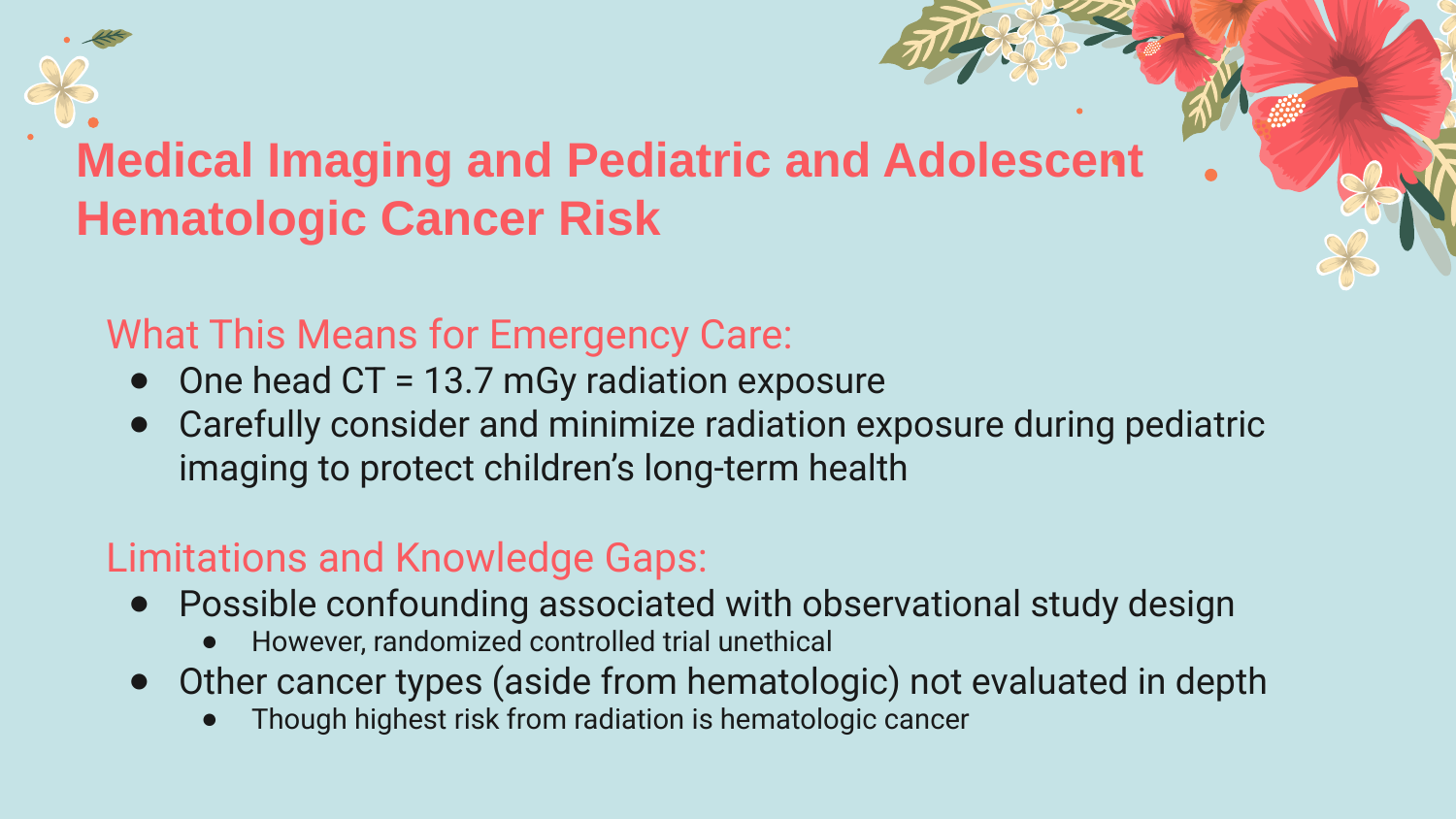

# Medical Imaging and Pediatric and Adolescent Hematologic Cancer Risk
What This Means for Emergency Care:
One head CT = 13.7 mGy radiation exposure
Carefully consider and minimize radiation exposure during pediatric imaging to protect children’s long-term health

Limitations and Knowledge Gaps:
Possible confounding associated with observational study design
However, randomized controlled trial unethical
Other cancer types (aside from hematologic) not evaluated in depth
Though highest risk from radiation is hematologic cancer